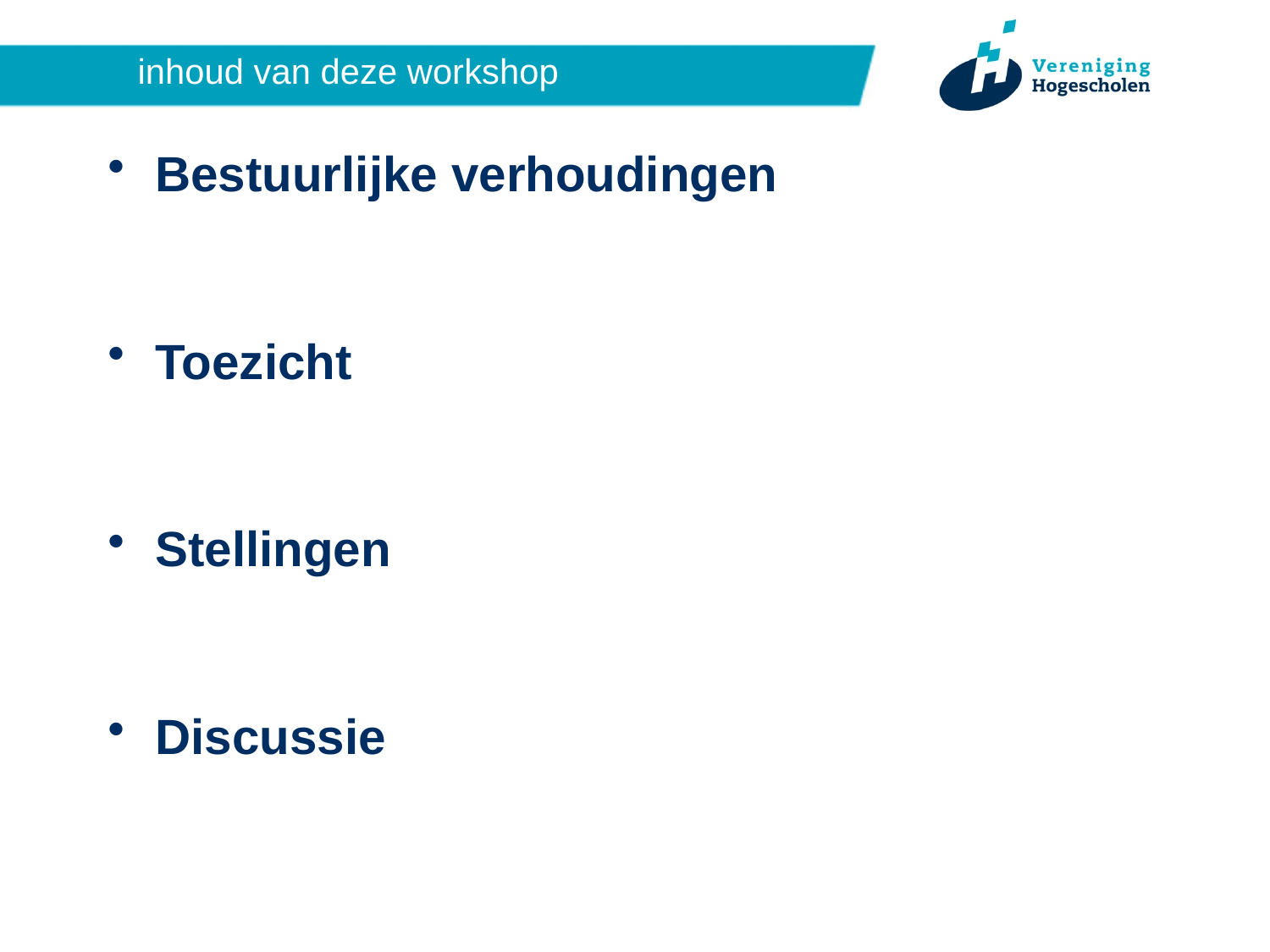

# inhoud van deze workshop
Bestuurlijke verhoudingen
Toezicht
Stellingen
Discussie